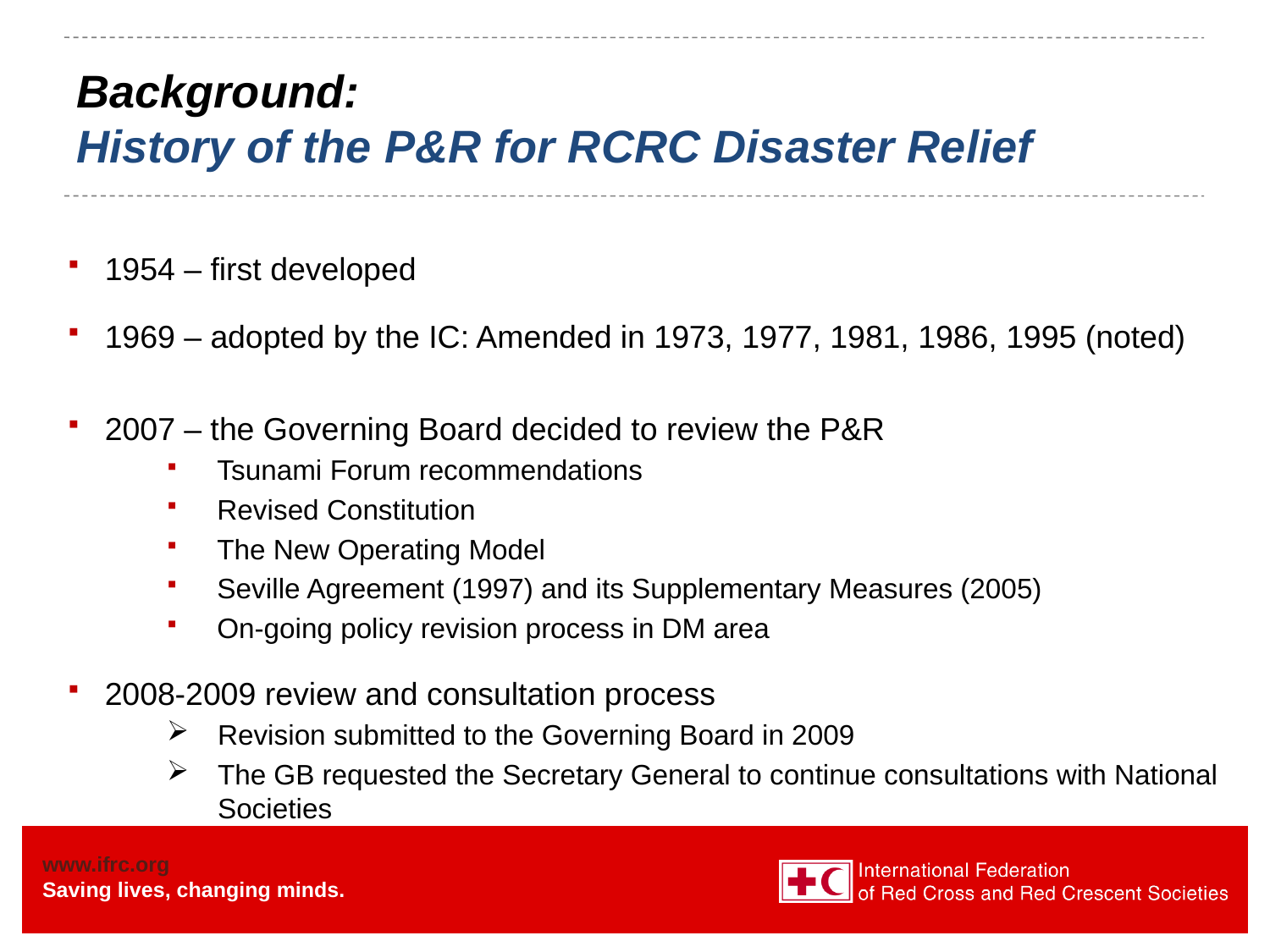

# Background: History of the P&R for RCRC Disaster Relief
1954 – first developed

1969 – adopted by the IC: Amended in 1973, 1977, 1981, 1986, 1995 (noted)

2007 – the Governing Board decided to review the P&R
Tsunami Forum recommendations
Revised Constitution
The New Operating Model
Seville Agreement (1997) and its Supplementary Measures (2005)
On-going policy revision process in DM area

2008-2009 review and consultation process
Revision submitted to the Governing Board in 2009
The GB requested the Secretary General to continue consultations with National Societies